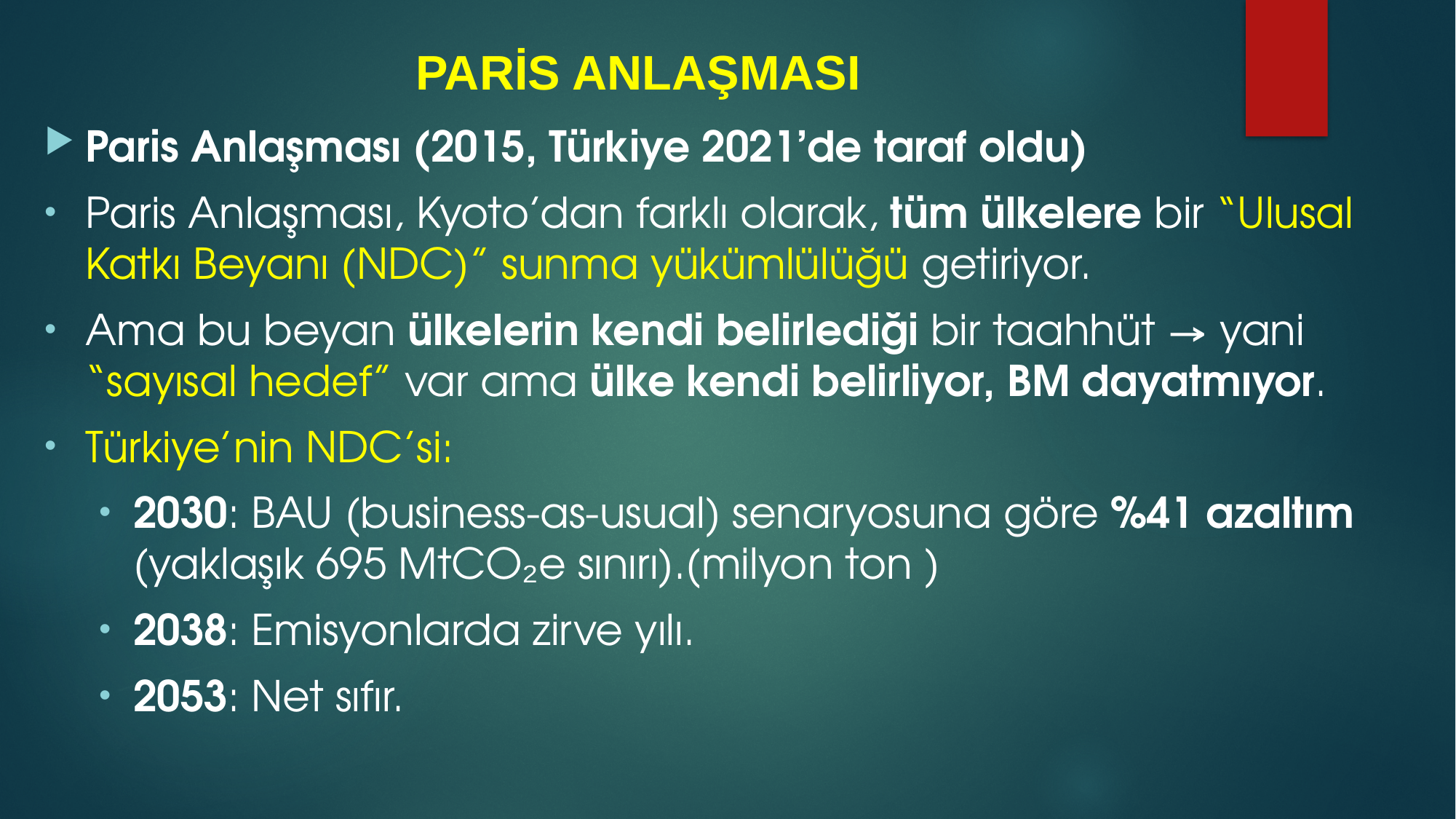

# PARİS ANLAŞMASI
Paris Anlaşması (2015, Türkiye 2021’de taraf oldu)
Paris Anlaşması, Kyoto’dan farklı olarak, tüm ülkelere bir “Ulusal Katkı Beyanı (NDC)” sunma yükümlülüğü getiriyor.
Ama bu beyan ülkelerin kendi belirlediği bir taahhüt → yani “sayısal hedef” var ama ülke kendi belirliyor, BM dayatmıyor.
Türkiye’nin NDC’si:
2030: BAU (business-as-usual) senaryosuna göre %41 azaltım (yaklaşık 695 MtCO₂e sınırı).(milyon ton )
2038: Emisyonlarda zirve yılı.
2053: Net sıfır.